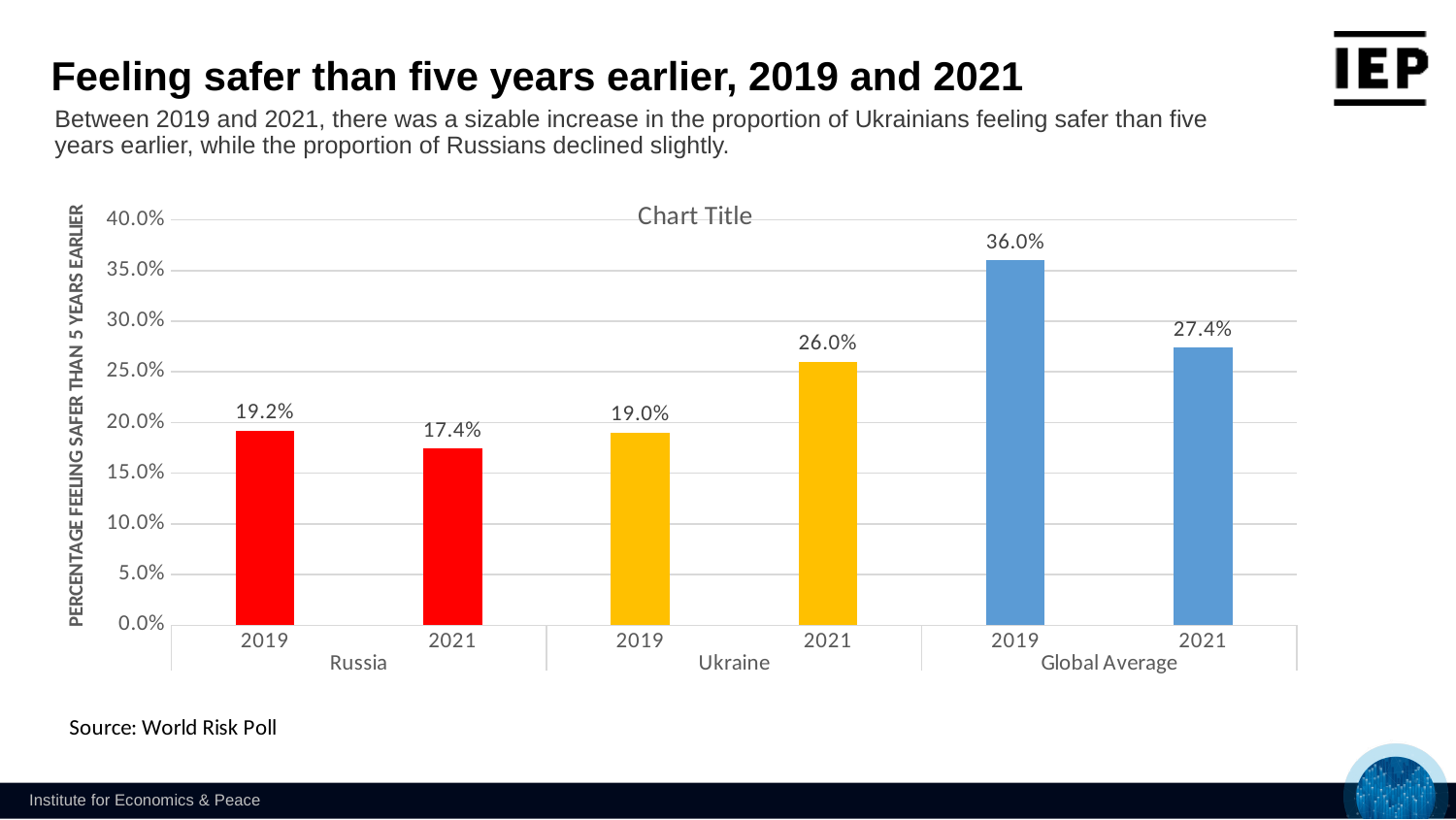

Feeling safer than five years earlier, 2019 and 2021
Between 2019 and 2021, there was a sizable increase in the proportion of Ukrainians feeling safer than five years earlier, while the proportion of Russians declined slightly.

### Chart:

| Category |  |
|---|---|
| 2019 | 0.191970889154522 |
| 2021 | 0.174253569144348 |
| 2019 | 0.1900177748897 |
| 2021 | 0.259938242286461 |
| 2019 | 0.36007290804779574 |
| 2021 | 0.27411508999202927 |